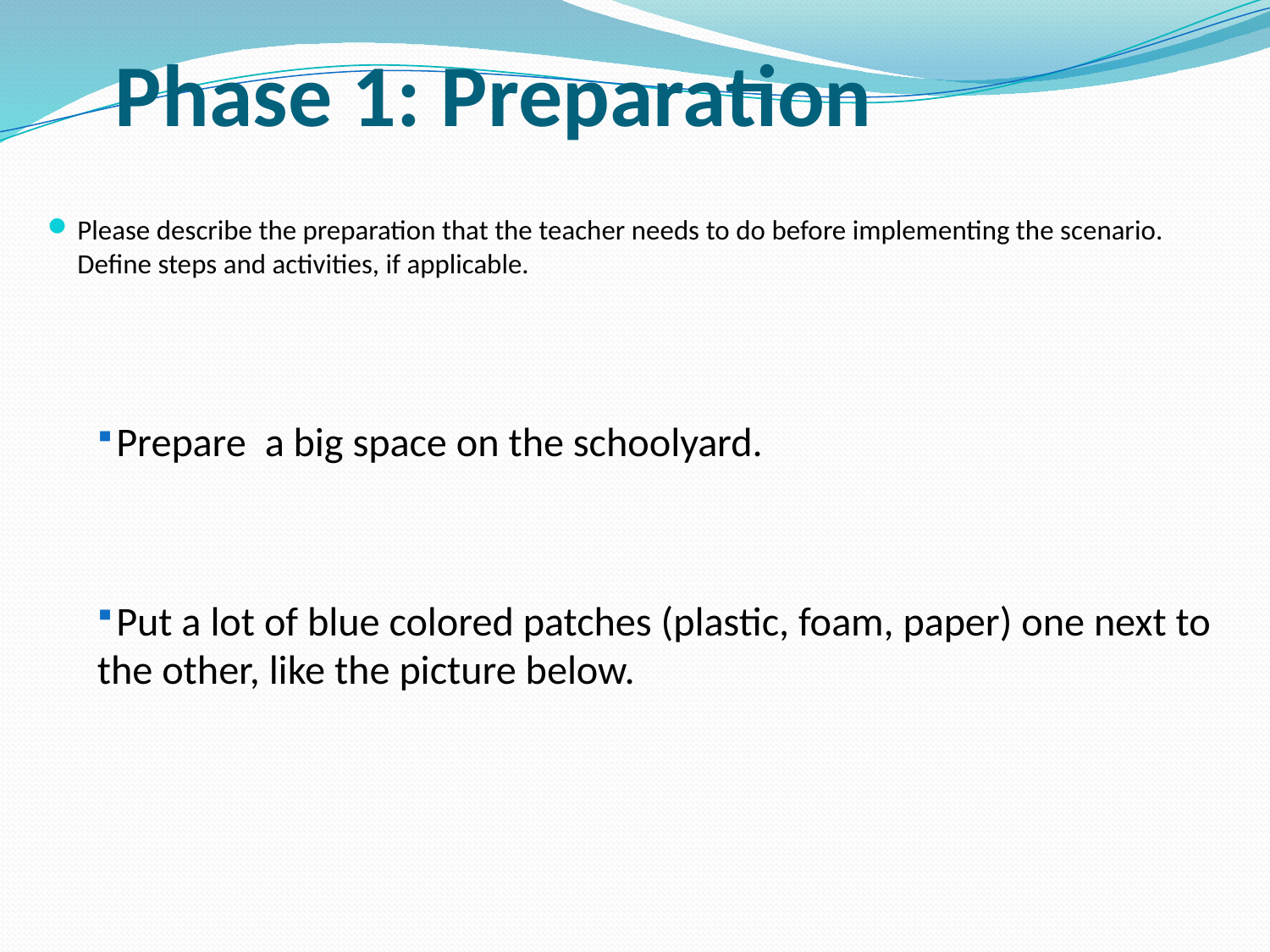

# Phase 1: Preparation
Please describe the preparation that the teacher needs to do before implementing the scenario. Define steps and activities, if applicable.

 Prepare  a big space on the schoolyard.

 Put a lot of blue colored patches (plastic, foam, paper) one next to the other, like the picture below.